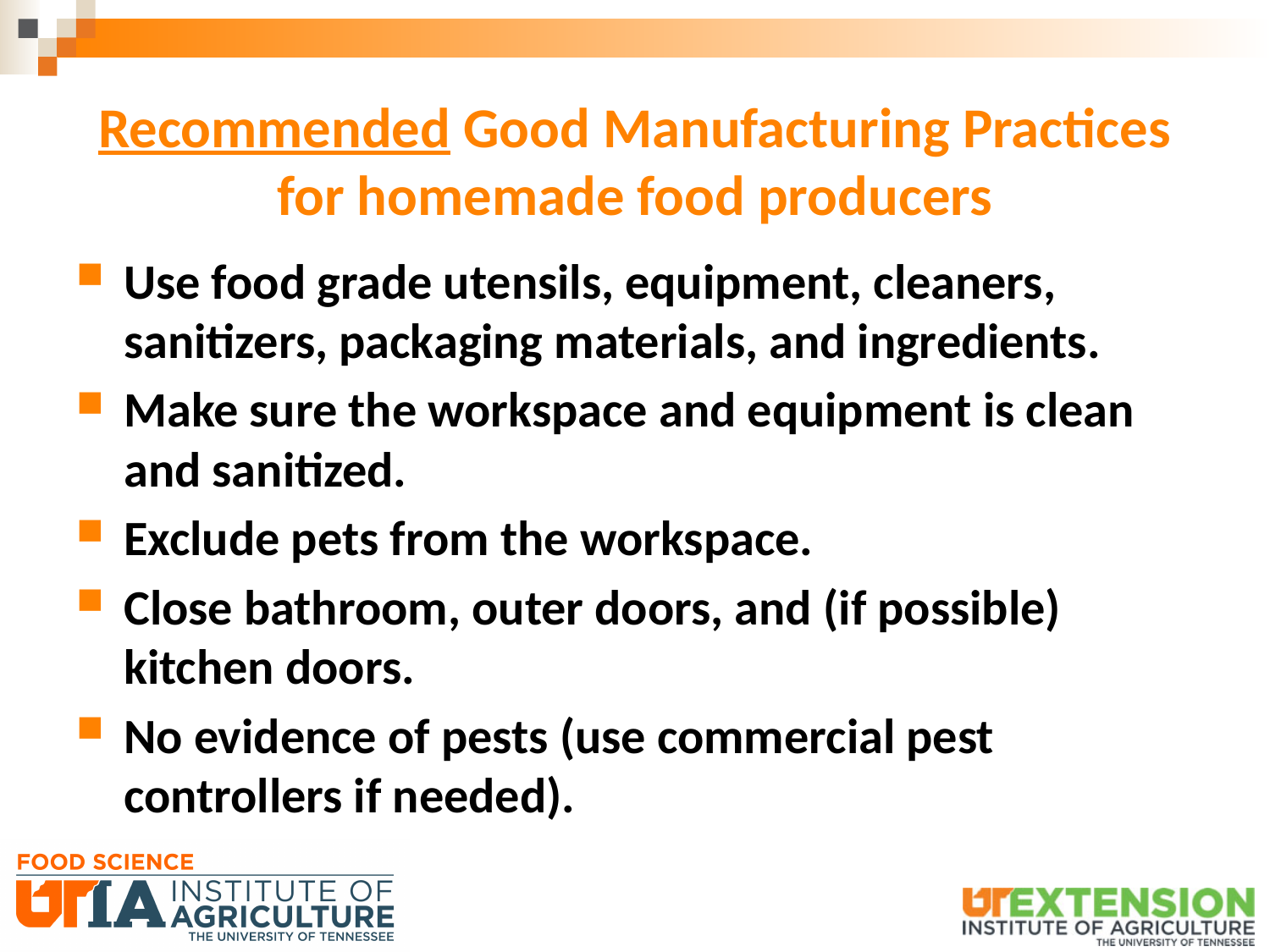

# Recommended Good Manufacturing Practices for homemade food producers
Use food grade utensils, equipment, cleaners, sanitizers, packaging materials, and ingredients.
Make sure the workspace and equipment is clean and sanitized.
Exclude pets from the workspace.
Close bathroom, outer doors, and (if possible) kitchen doors.
No evidence of pests (use commercial pest controllers if needed).